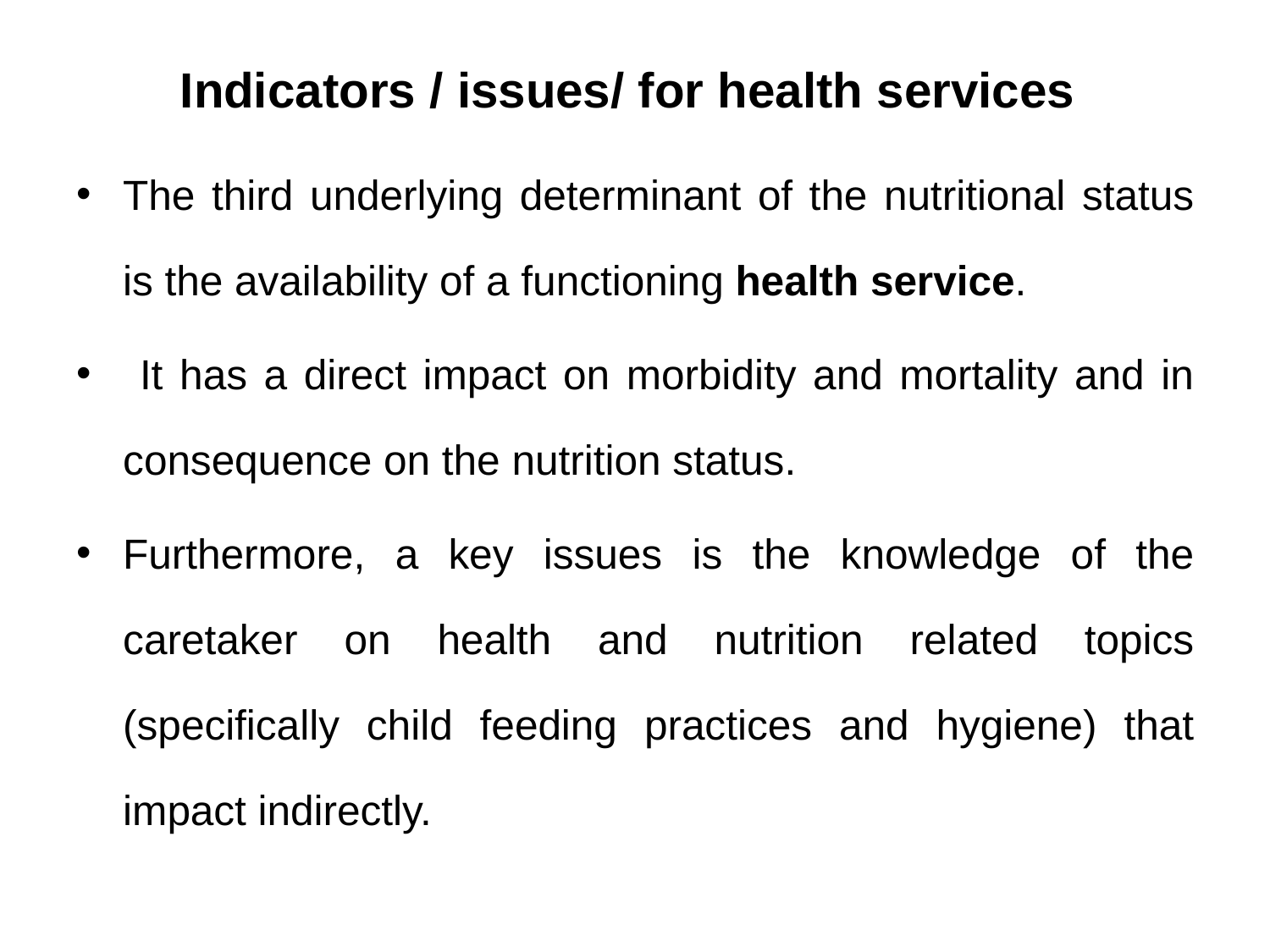

# Indicators / issues/ for health services
The third underlying determinant of the nutritional status is the availability of a functioning health service.
 It has a direct impact on morbidity and mortality and in consequence on the nutrition status.
Furthermore, a key issues is the knowledge of the caretaker on health and nutrition related topics (specifically child feeding practices and hygiene) that impact indirectly.